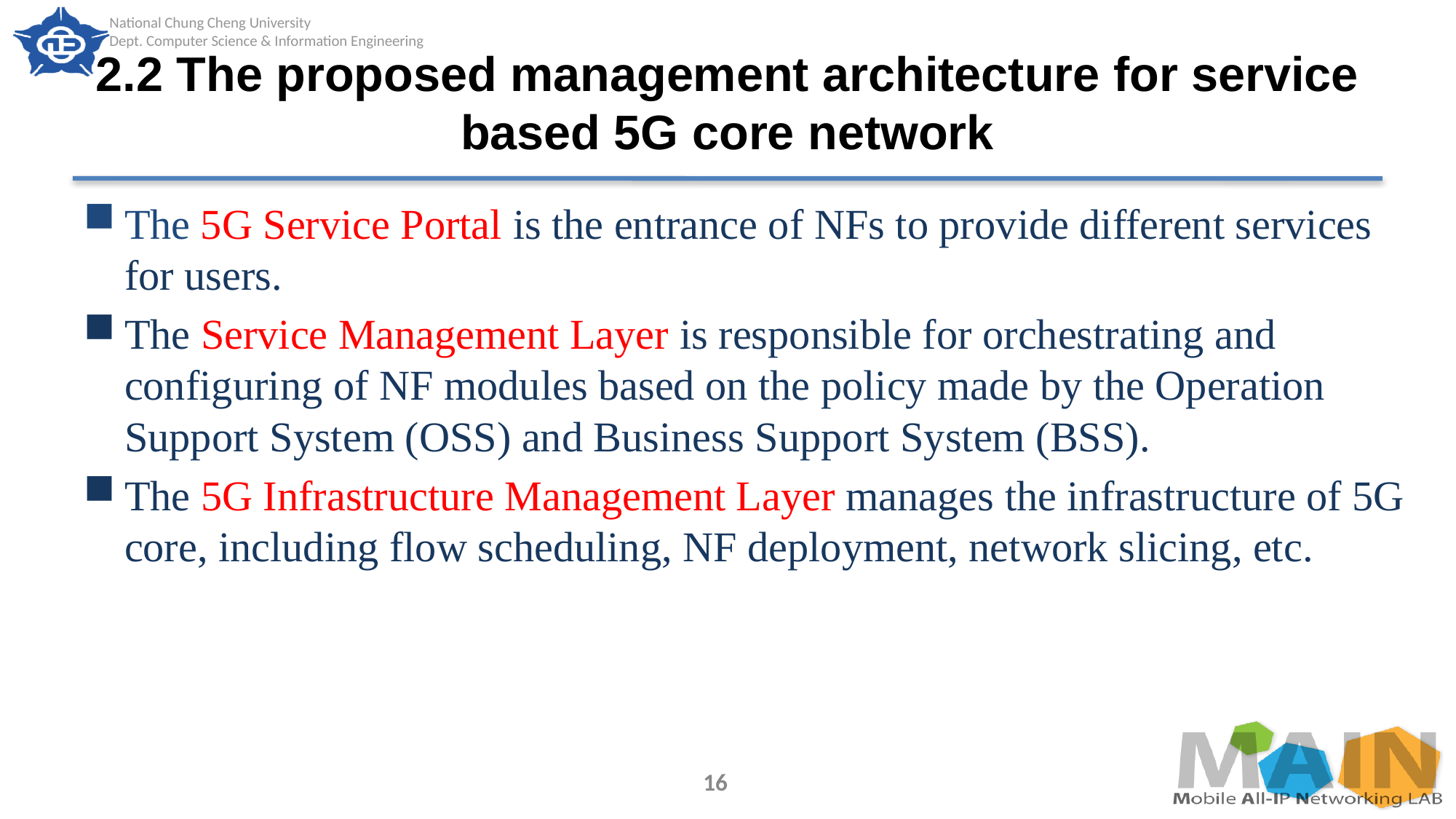

# 2.2 The proposed management architecture for service based 5G core network
The 5G Service Portal is the entrance of NFs to provide different services for users.
The Service Management Layer is responsible for orchestrating and configuring of NF modules based on the policy made by the Operation Support System (OSS) and Business Support System (BSS).
The 5G Infrastructure Management Layer manages the infrastructure of 5G core, including flow scheduling, NF deployment, network slicing, etc.

16